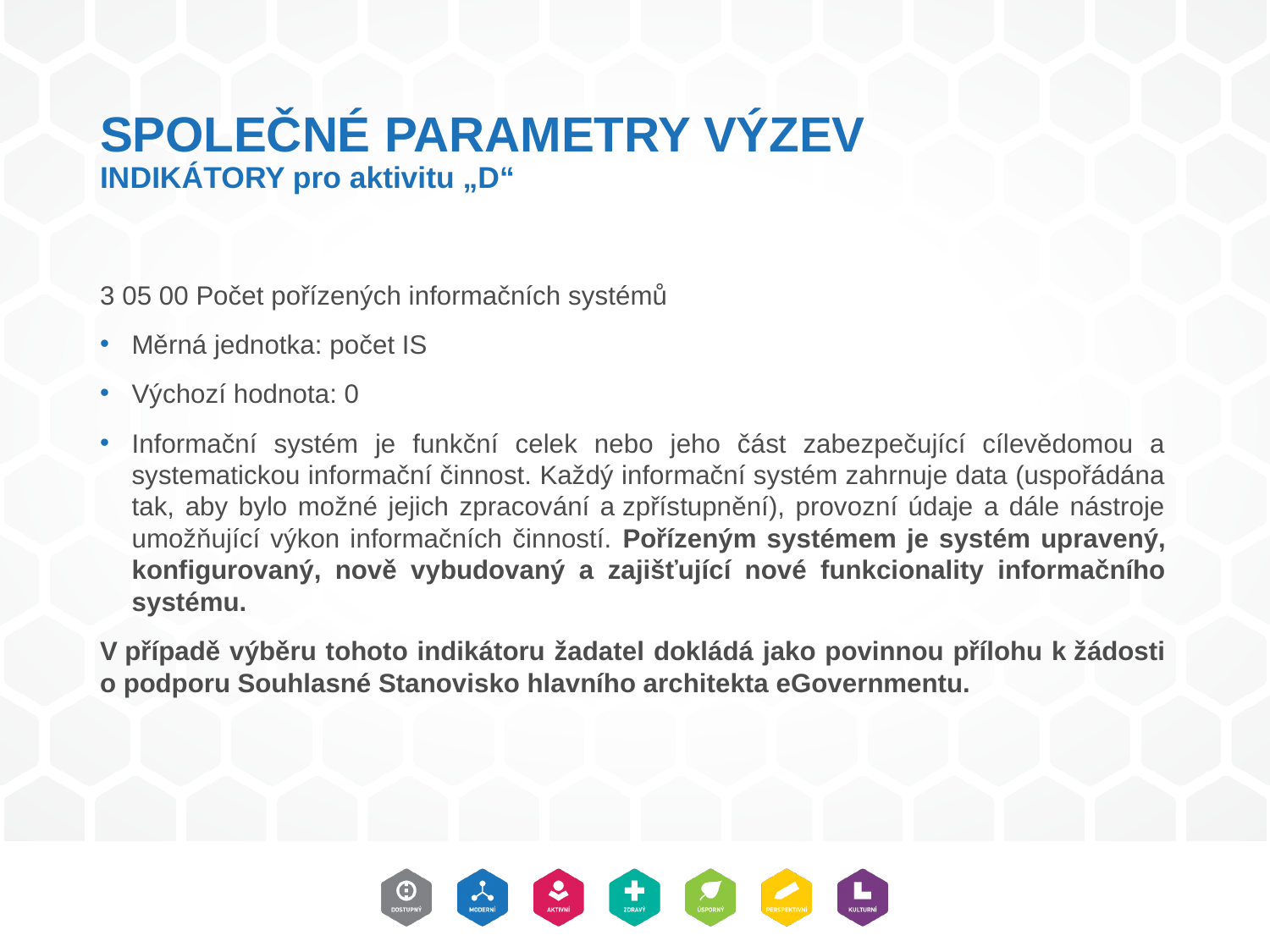

# SPOLEČNÉ PARAMETRY VÝZEV INDIKÁTORY pro aktivitu „D“
3 05 00 Počet pořízených informačních systémů
Měrná jednotka: počet IS
Výchozí hodnota: 0
Informační systém je funkční celek nebo jeho část zabezpečující cílevědomou a systematickou informační činnost. Každý informační systém zahrnuje data (uspořádána tak, aby bylo možné jejich zpracování a zpřístupnění), provozní údaje a dále nástroje umožňující výkon informačních činností. Pořízeným systémem je systém upravený, konfigurovaný, nově vybudovaný a zajišťující nové funkcionality informačního systému.
V případě výběru tohoto indikátoru žadatel dokládá jako povinnou přílohu k žádosti o podporu Souhlasné Stanovisko hlavního architekta eGovernmentu.